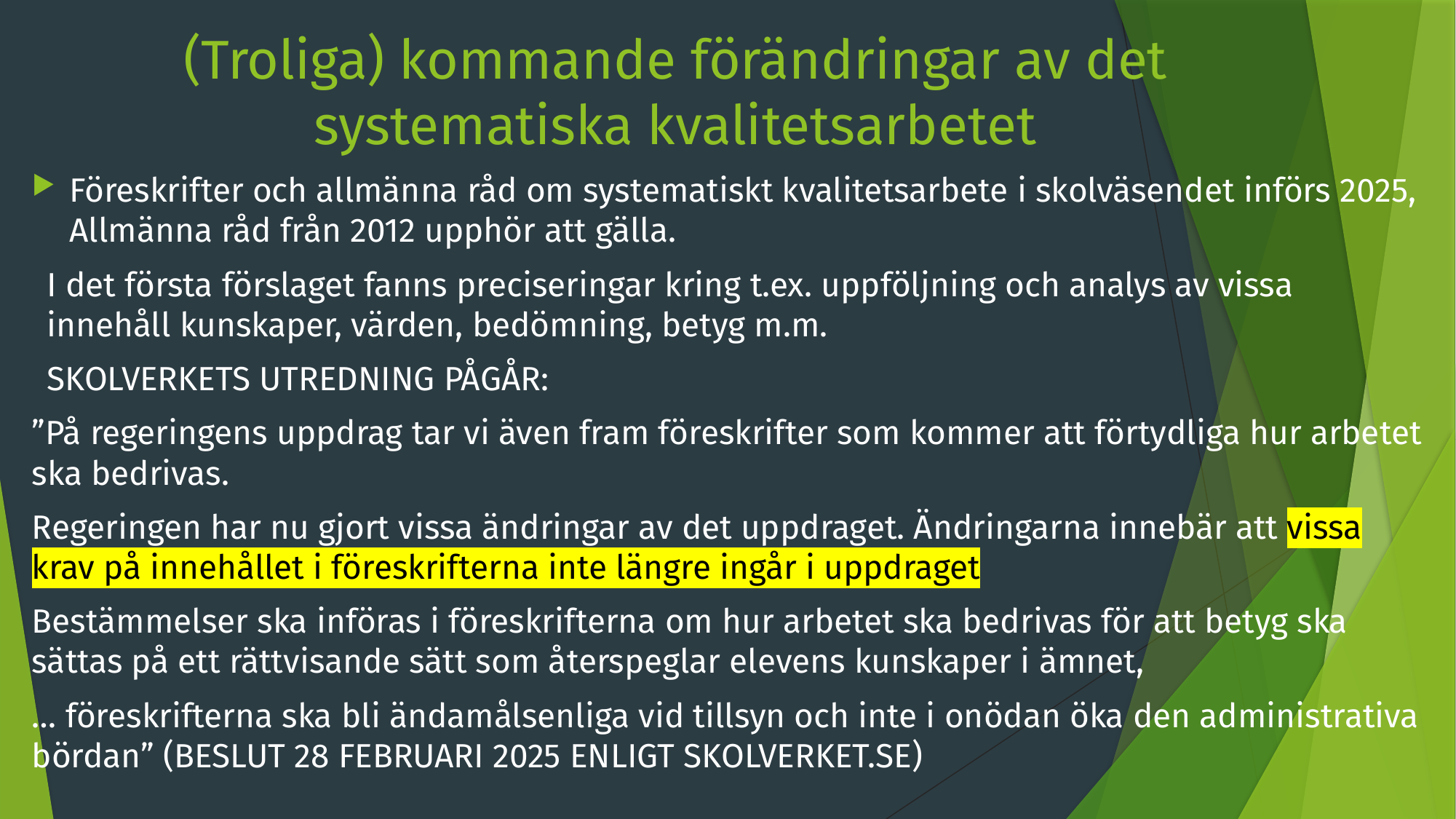

# (Troliga) kommande förändringar av det systematiska kvalitetsarbetet
Föreskrifter och allmänna råd om systematiskt kvalitetsarbete i skolväsendet införs 2025, Allmänna råd från 2012 upphör att gälla.
I det första förslaget fanns preciseringar kring t.ex. uppföljning och analys av vissa innehåll kunskaper, värden, bedömning, betyg m.m.
SKOLVERKETS UTREDNING PÅGÅR:
”På regeringens uppdrag tar vi även fram föreskrifter som kommer att förtydliga hur arbetet ska bedrivas.
Regeringen har nu gjort vissa ändringar av det uppdraget. Ändringarna innebär att vissa krav på innehållet i föreskrifterna inte längre ingår i uppdraget
Bestämmelser ska införas i föreskrifterna om hur arbetet ska bedrivas för att betyg ska sättas på ett rättvisande sätt som återspeglar elevens kunskaper i ämnet,
… föreskrifterna ska bli ändamålsenliga vid tillsyn och inte i onödan öka den administrativa bördan” (BESLUT 28 FEBRUARI 2025 ENLIGT SKOLVERKET.SE)